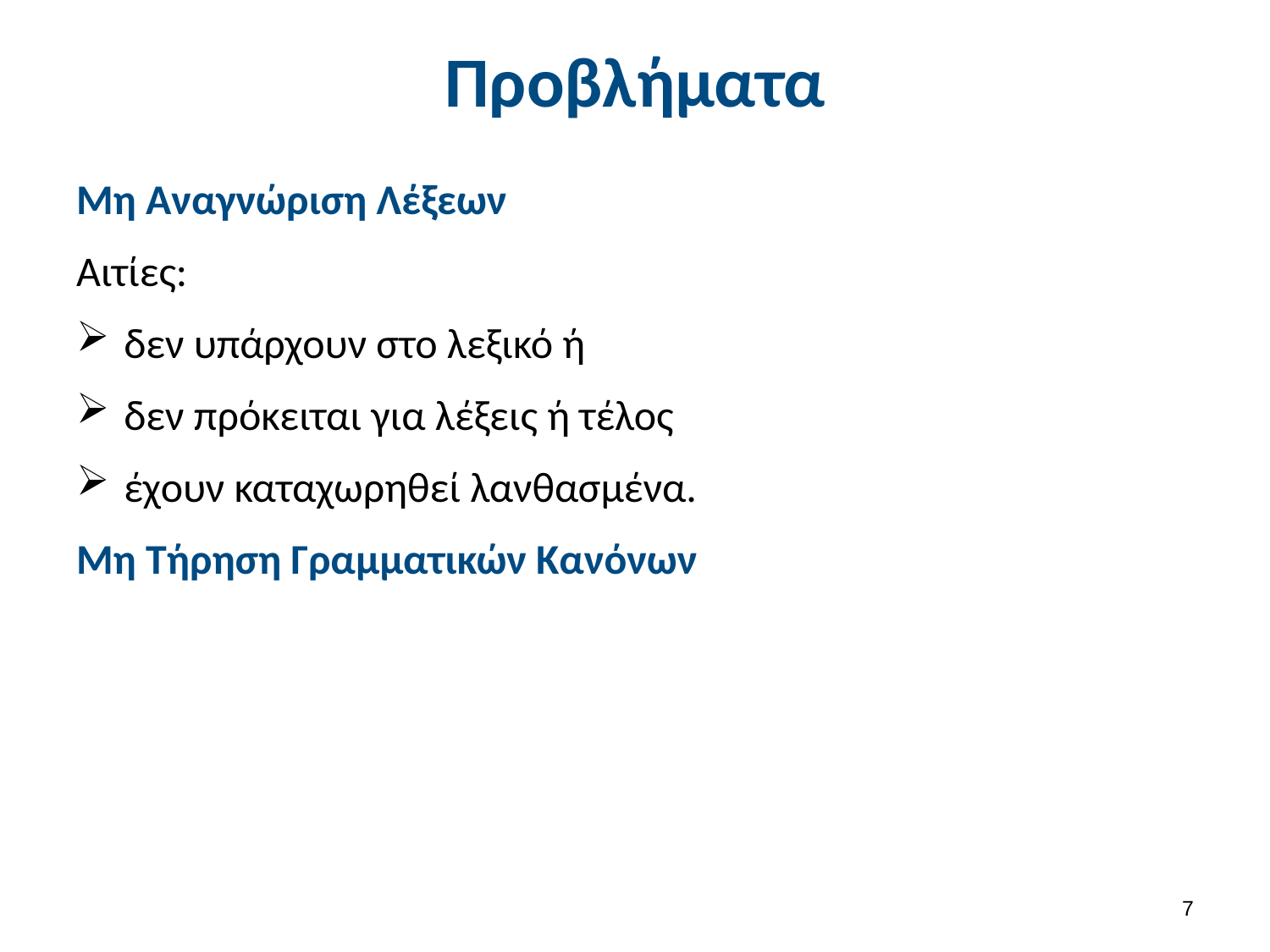

# Προβλήματα
Μη Αναγνώριση Λέξεων
Αιτίες:
δεν υπάρχουν στο λεξικό ή
δεν πρόκειται για λέξεις ή τέλος
έχουν καταχωρηθεί λανθασμένα.
Μη Τήρηση Γραμματικών Κανόνων

7